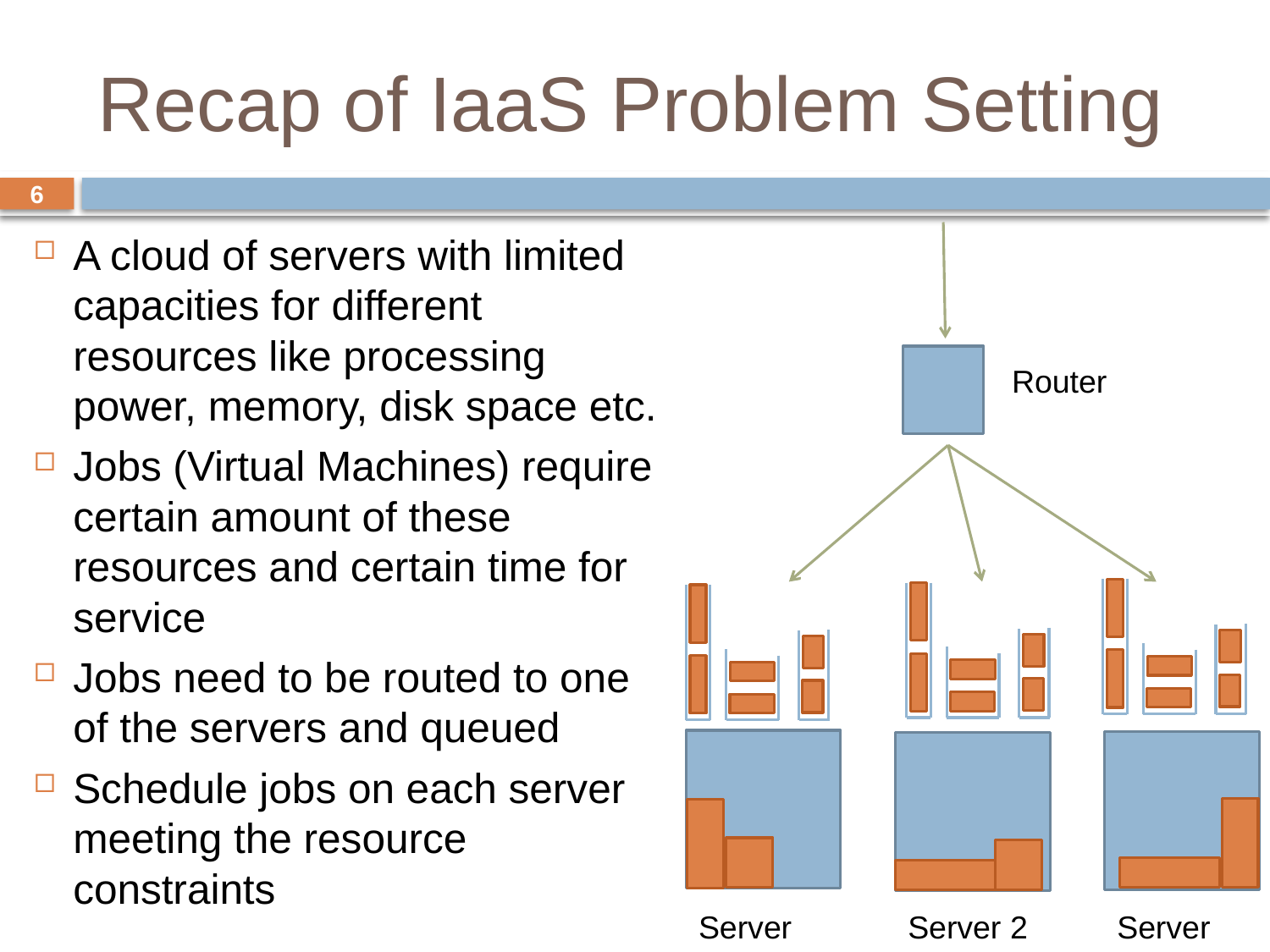

# Recap of IaaS Problem Setting
6
A cloud of servers with limited capacities for different resources like processing power, memory, disk space etc.
Jobs (Virtual Machines) require certain amount of these resources and certain time for service
Jobs need to be routed to one of the servers and queued
Schedule jobs on each server meeting the resource constraints

Router

Server 1
Server 2
Server 3